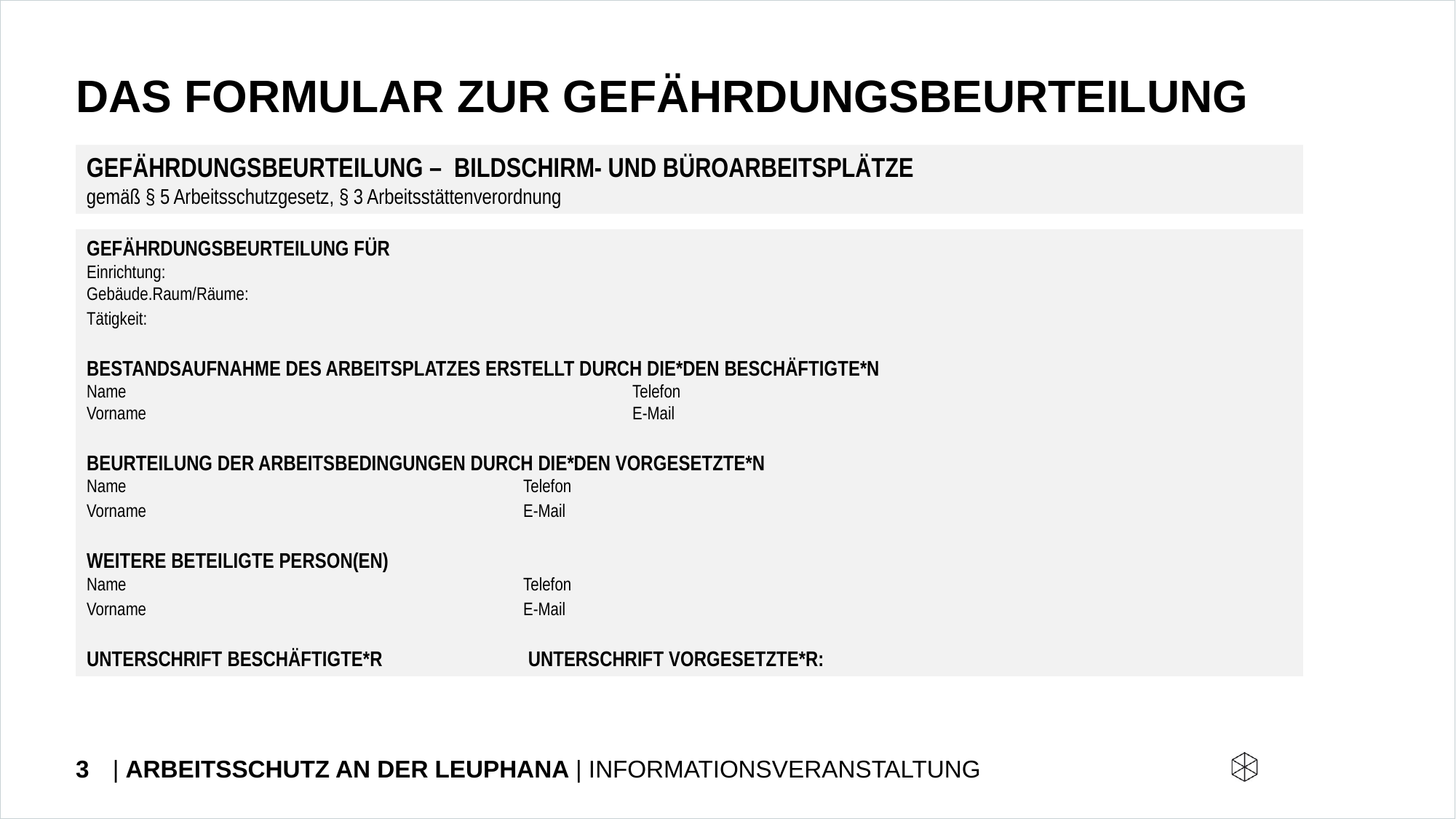

# Das Formular zur Gefährdungsbeurteilung
GEFÄHRDUNGSBEURTEILUNG –  BILDSCHIRM- UND BÜROARBEITSPLÄTZE
gemäß § 5 Arbeitsschutzgesetz, § 3 Arbeitsstättenverordnung
GEFÄHRDUNGSBEURTEILUNG FÜR
Einrichtung:
Gebäude.Raum/Räume:
Tätigkeit:

BESTANDSAUFNAHME DES ARBEITSPLATZES ERSTELLT DURCH DIE*DEN BESCHÄFTIGTE*N
Name	     			Telefon
Vorname	     			E-Mail

BEURTEILUNG DER ARBEITSBEDINGUNGEN DURCH DIE*DEN VORGESETZTE*N
Name	     			Telefon
Vorname	     			E-Mail

WEITERE BETEILIGTE PERSON(EN)
Name	     			Telefon
Vorname	     			E-Mail

UNTERSCHRIFT beschäftigte*r		 UNTERSCHRIFT VORGESETZTE*R:
3
| ARBEITSSCHUTZ AN DER LEUPHANA | INFORMATIONSVERANSTALTUNG